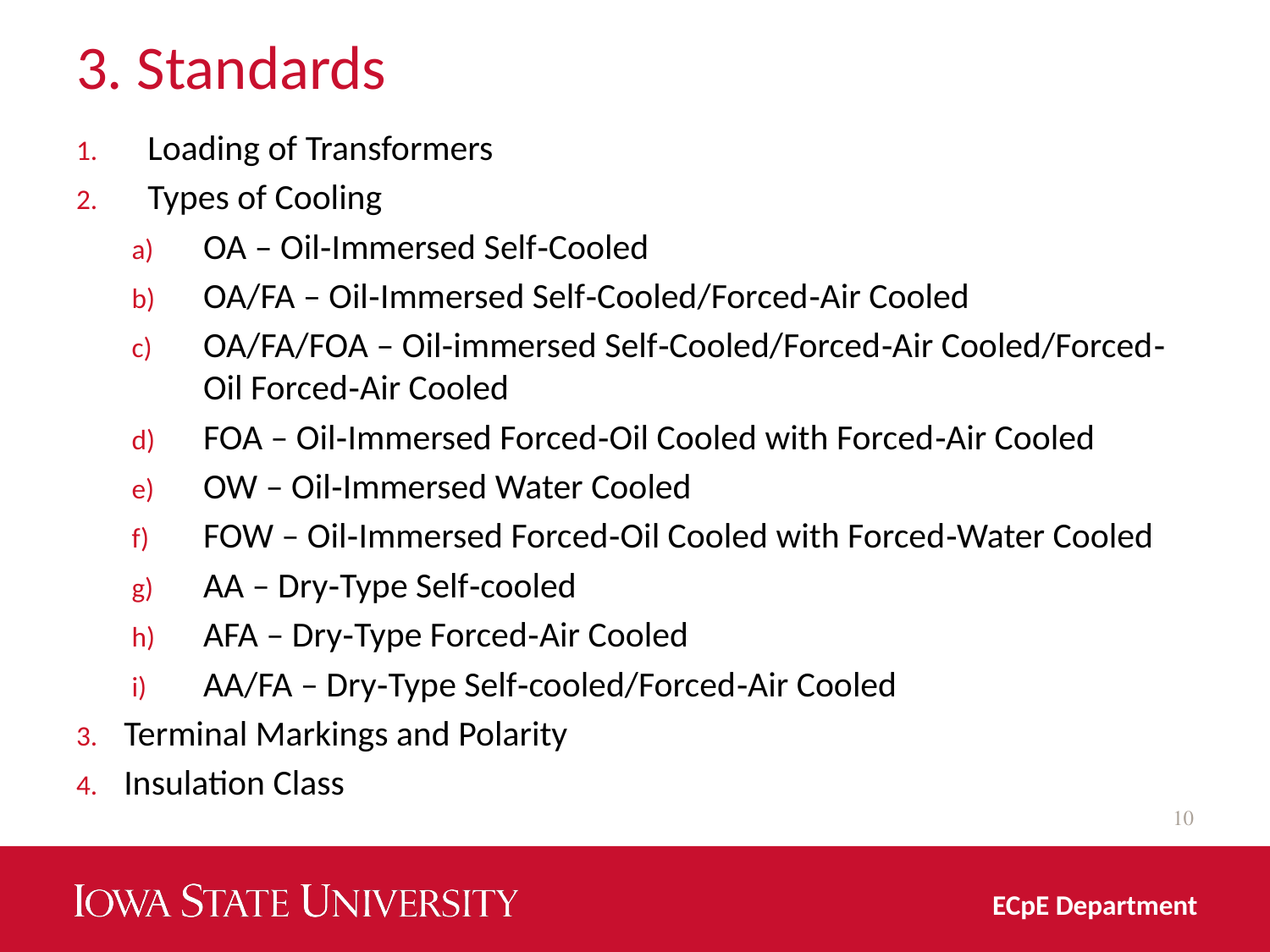

# 3. Standards
Loading of Transformers
Types of Cooling
OA – Oil‐Immersed Self‐Cooled
OA/FA – Oil‐Immersed Self‐Cooled/Forced‐Air Cooled
OA/FA/FOA – Oil‐immersed Self‐Cooled/Forced‐Air Cooled/Forced‐Oil Forced‐Air Cooled
FOA – Oil‐Immersed Forced‐Oil Cooled with Forced‐Air Cooled
OW – Oil‐Immersed Water Cooled
FOW – Oil‐Immersed Forced‐Oil Cooled with Forced‐Water Cooled
AA – Dry‐Type Self‐cooled
AFA – Dry‐Type Forced‐Air Cooled
AA/FA – Dry‐Type Self‐cooled/Forced‐Air Cooled
Terminal Markings and Polarity
Insulation Class
10
ECpE Department